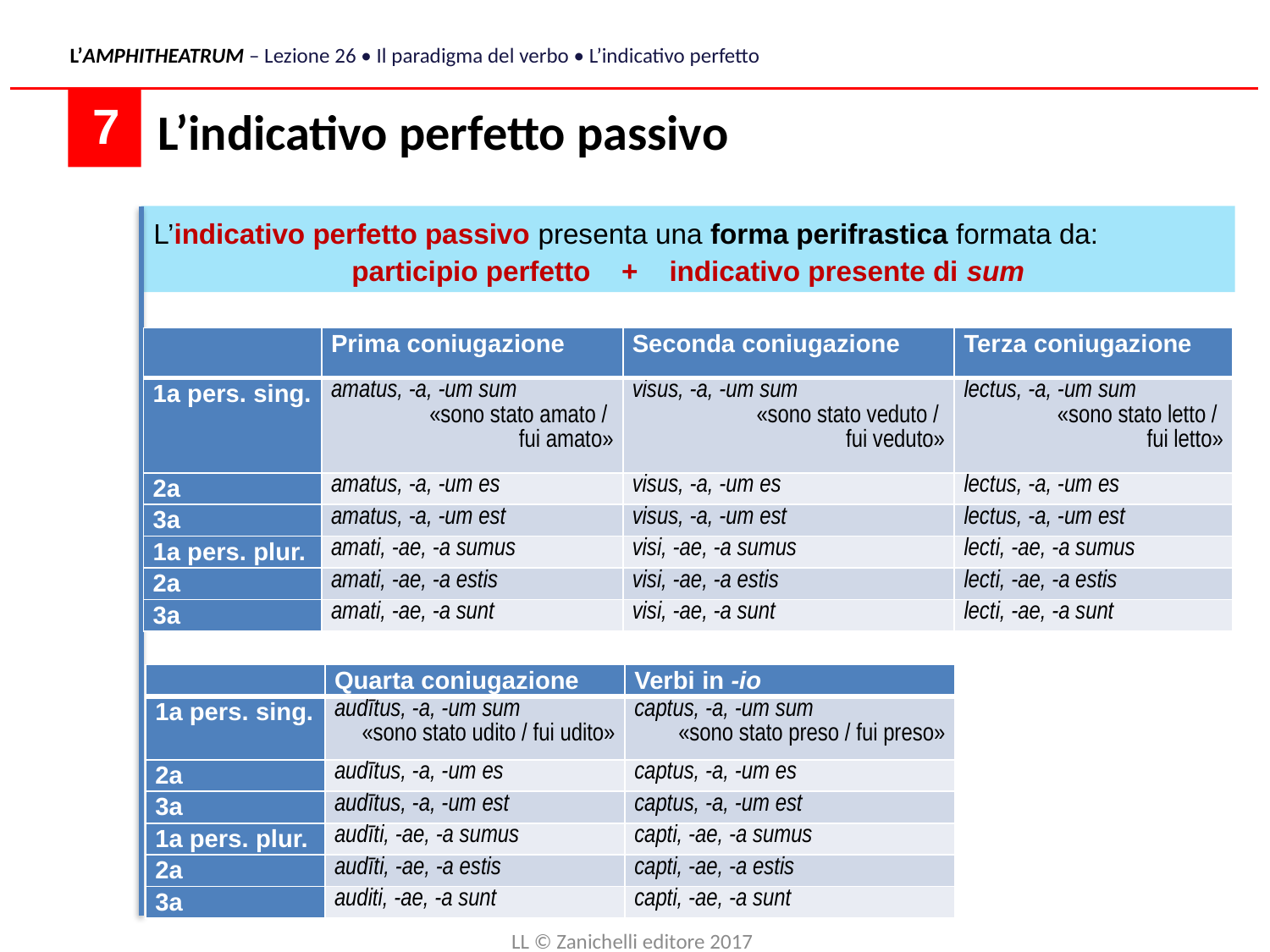

L’AMPHITHEATRUM – Lezione 26 • Il paradigma del verbo • L’indicativo perfetto
L’indicativo perfetto passivo
 7
L’indicativo perfetto passivo presenta una forma perifrastica formata da:
participio perfetto    +    indicativo presente di sum
|  | Prima coniugazione | Seconda coniugazione | Terza coniugazione |
| --- | --- | --- | --- |
| 1a pers. sing. | amatus, -a, -um sum «sono stato amato / fui amato» | visus, -a, -um sum «sono stato veduto / fui veduto» | lectus, -a, -um sum «sono stato letto / fui letto» |
| 2a | amatus, -a, -um es | visus, -a, -um es | lectus, -a, -um es |
| 3a | amatus, -a, -um est | visus, -a, -um est | lectus, -a, -um est |
| 1a pers. plur. | amati, -ae, -a sumus | visi, -ae, -a sumus | lecti, -ae, -a sumus |
| 2a | amati, -ae, -a estis | visi, -ae, -a estis | lecti, -ae, -a estis |
| 3a | amati, -ae, -a sunt | visi, -ae, -a sunt | lecti, -ae, -a sunt |
|  | Quarta coniugazione | Verbi in -io |
| --- | --- | --- |
| 1a pers. sing. | audītus, -a, -um sum «sono stato udito / fui udito» | captus, -a, -um sum «sono stato preso / fui preso» |
| 2a | audītus, -a, -um es | captus, -a, -um es |
| 3a | audītus, -a, -um est | captus, -a, -um est |
| 1a pers. plur. | audīti, -ae, -a sumus | capti, -ae, -a sumus |
| 2a | audīti, -ae, -a estis | capti, -ae, -a estis |
| 3a | auditi, -ae, -a sunt | capti, -ae, -a sunt |
LL © Zanichelli editore 2017